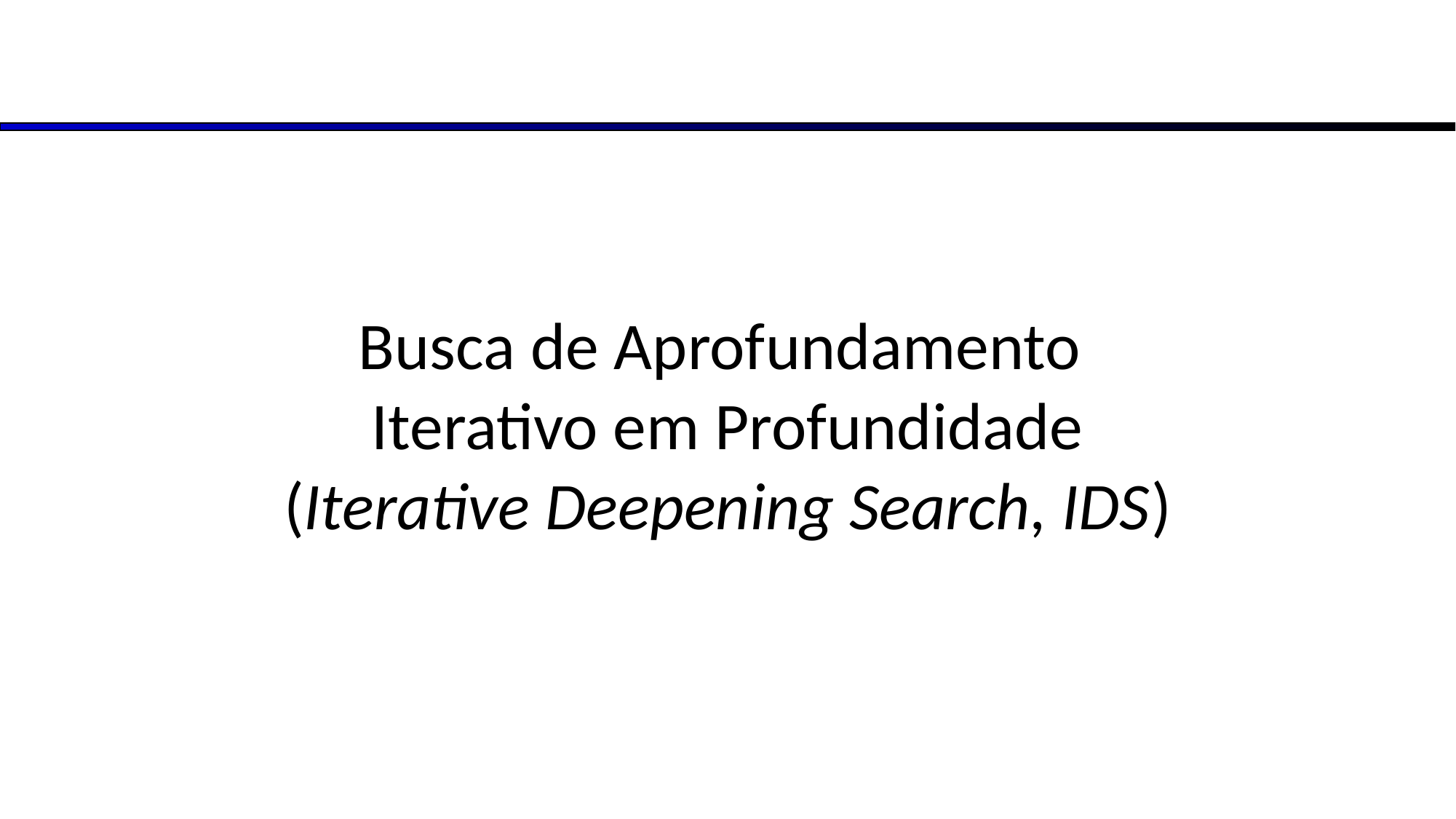

# Busca de Aprofundamento Iterativo em Profundidade (Iterative Deepening Search, IDS)